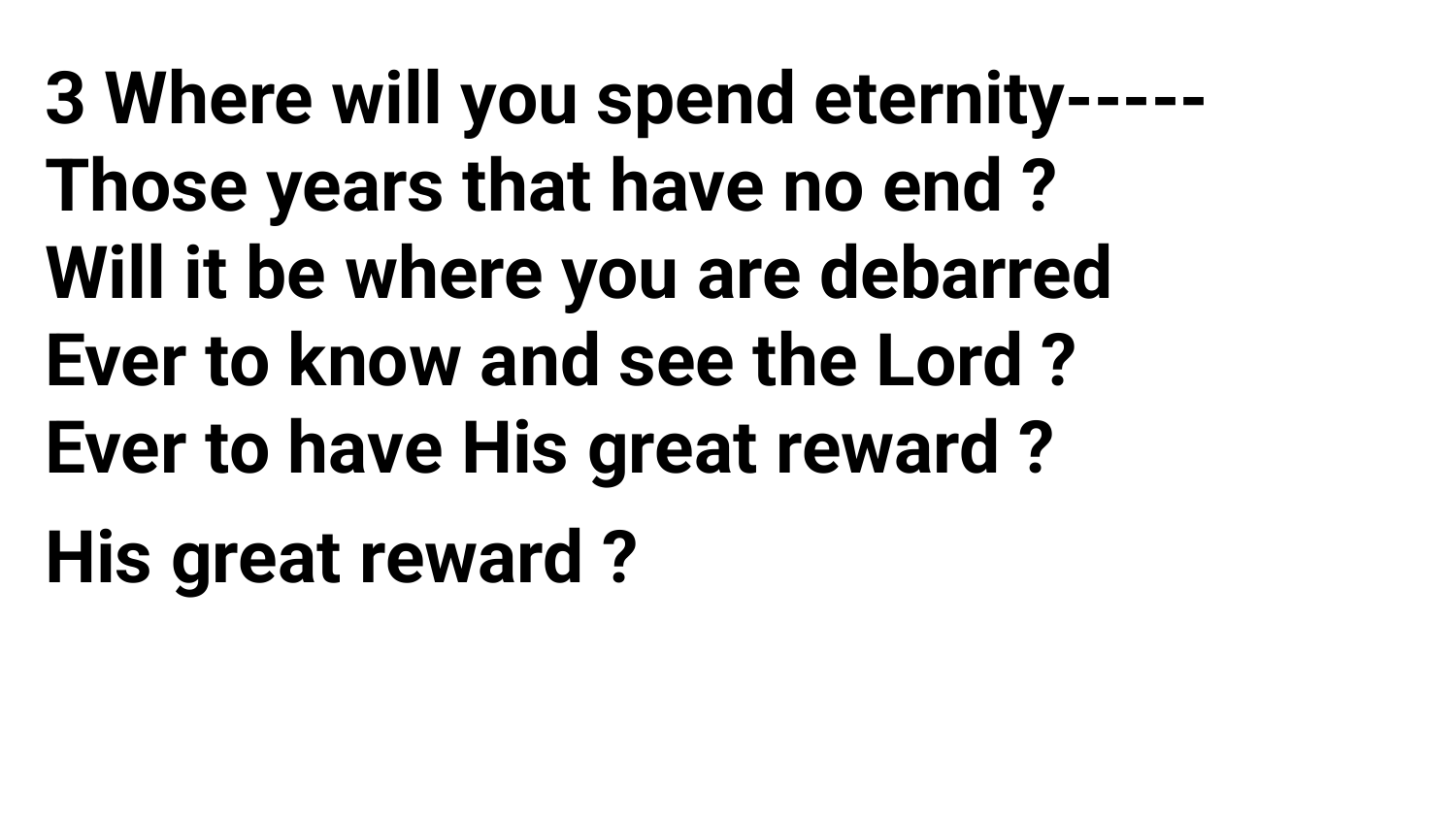

3 Where will you spend eternity-----
Those years that have no end ?
Will it be where you are debarred
Ever to know and see the Lord ?
Ever to have His great reward ?
His great reward ?